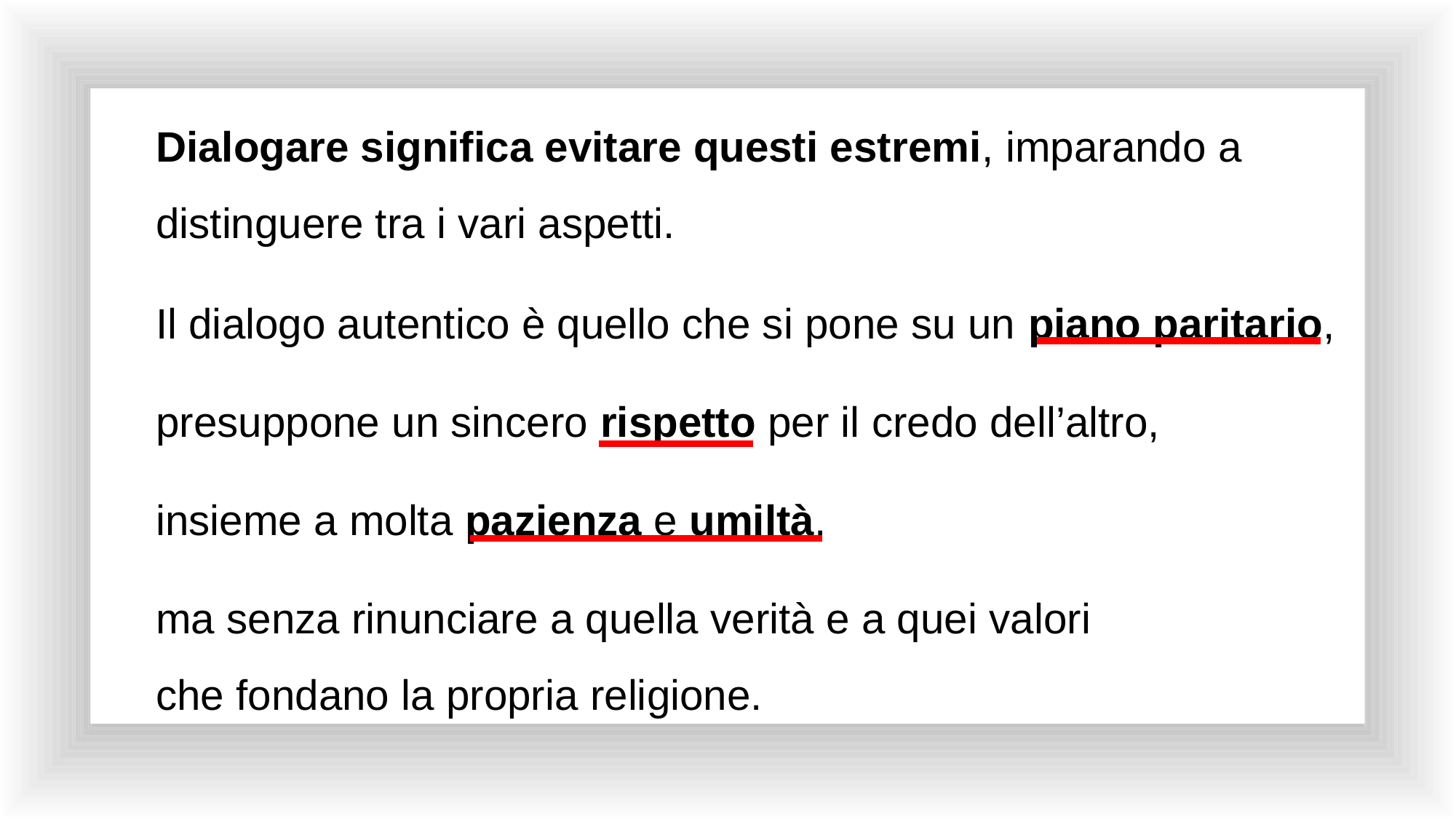

Dialogare significa evitare questi estremi, imparando a
distinguere tra i vari aspetti.

Il dialogo autentico è quello che si pone su un piano paritario,

presuppone un sincero rispetto per il credo dell’altro,

insieme a molta pazienza e umiltà,

ma senza rinunciare a quella verità e a quei valori
che fondano la propria religione.